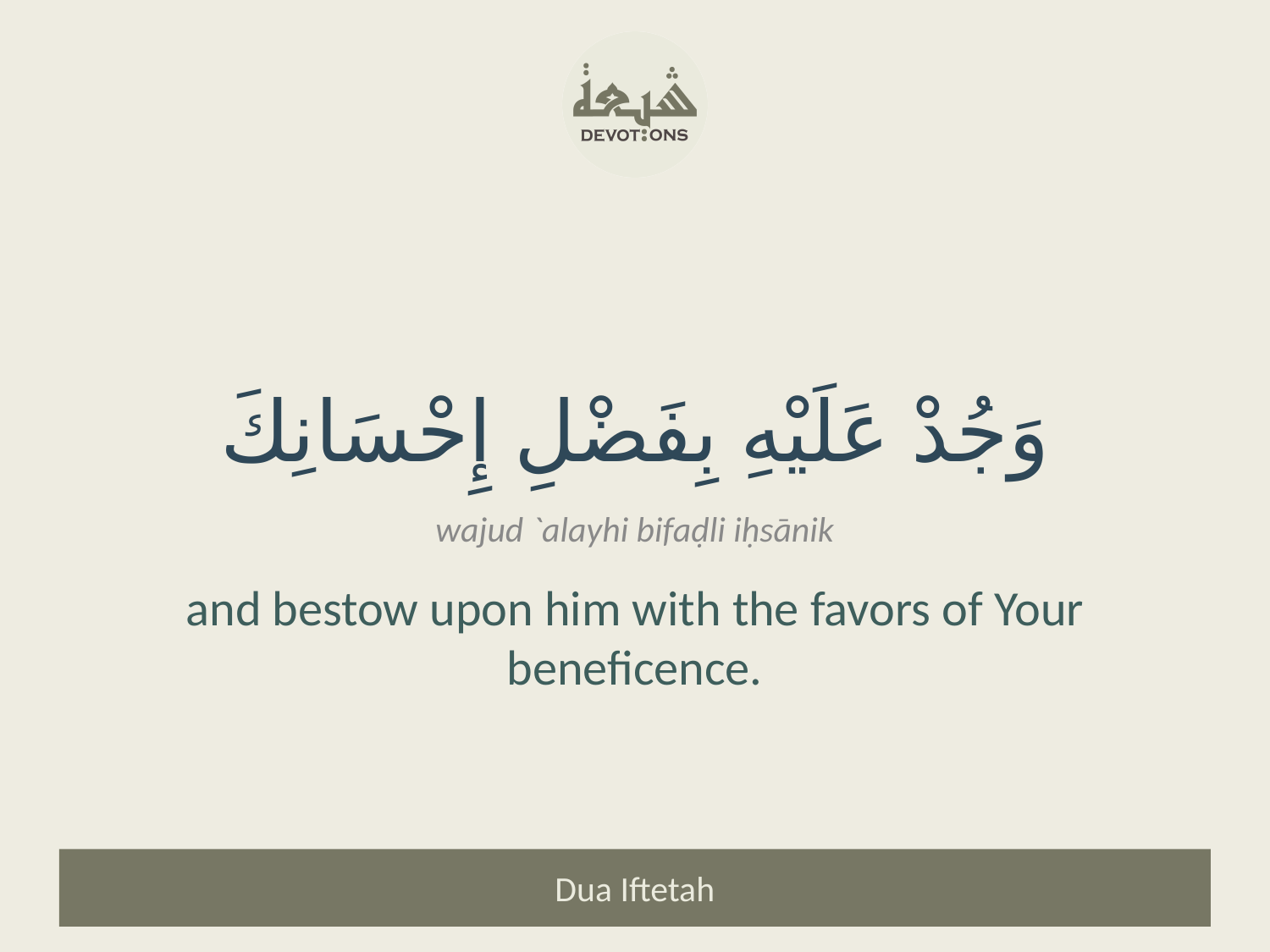

وَجُدْ عَلَيْهِ بِفَضْلِ إِحْسَانِكَ
wajud `alayhi bifaḍli iḥsānik
and bestow upon him with the favors of Your beneficence.
Dua Iftetah